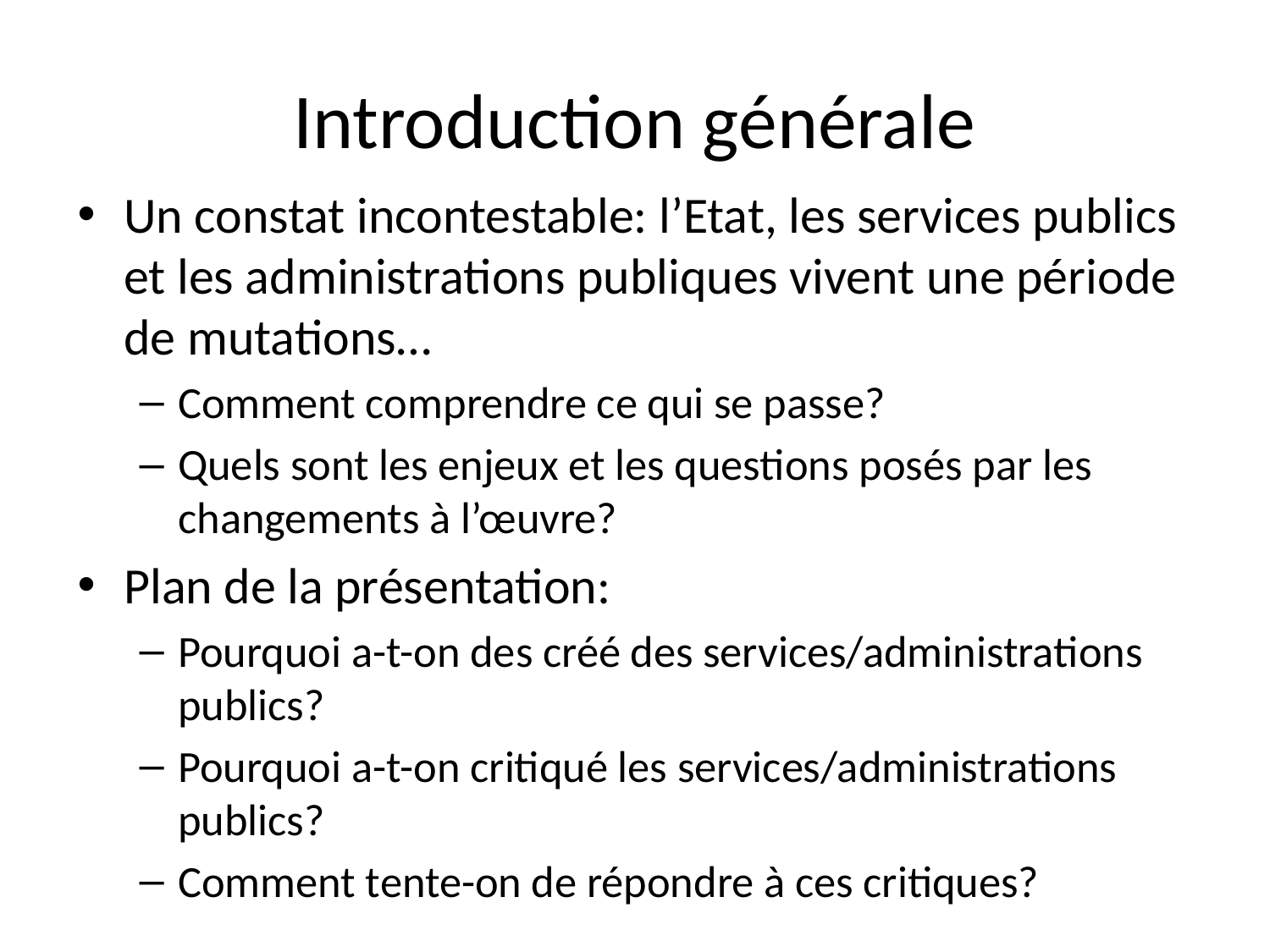

# Introduction générale
Un constat incontestable: l’Etat, les services publics et les administrations publiques vivent une période de mutations…
Comment comprendre ce qui se passe?
Quels sont les enjeux et les questions posés par les changements à l’œuvre?
Plan de la présentation:
Pourquoi a-t-on des créé des services/administrations publics?
Pourquoi a-t-on critiqué les services/administrations publics?
Comment tente-on de répondre à ces critiques?